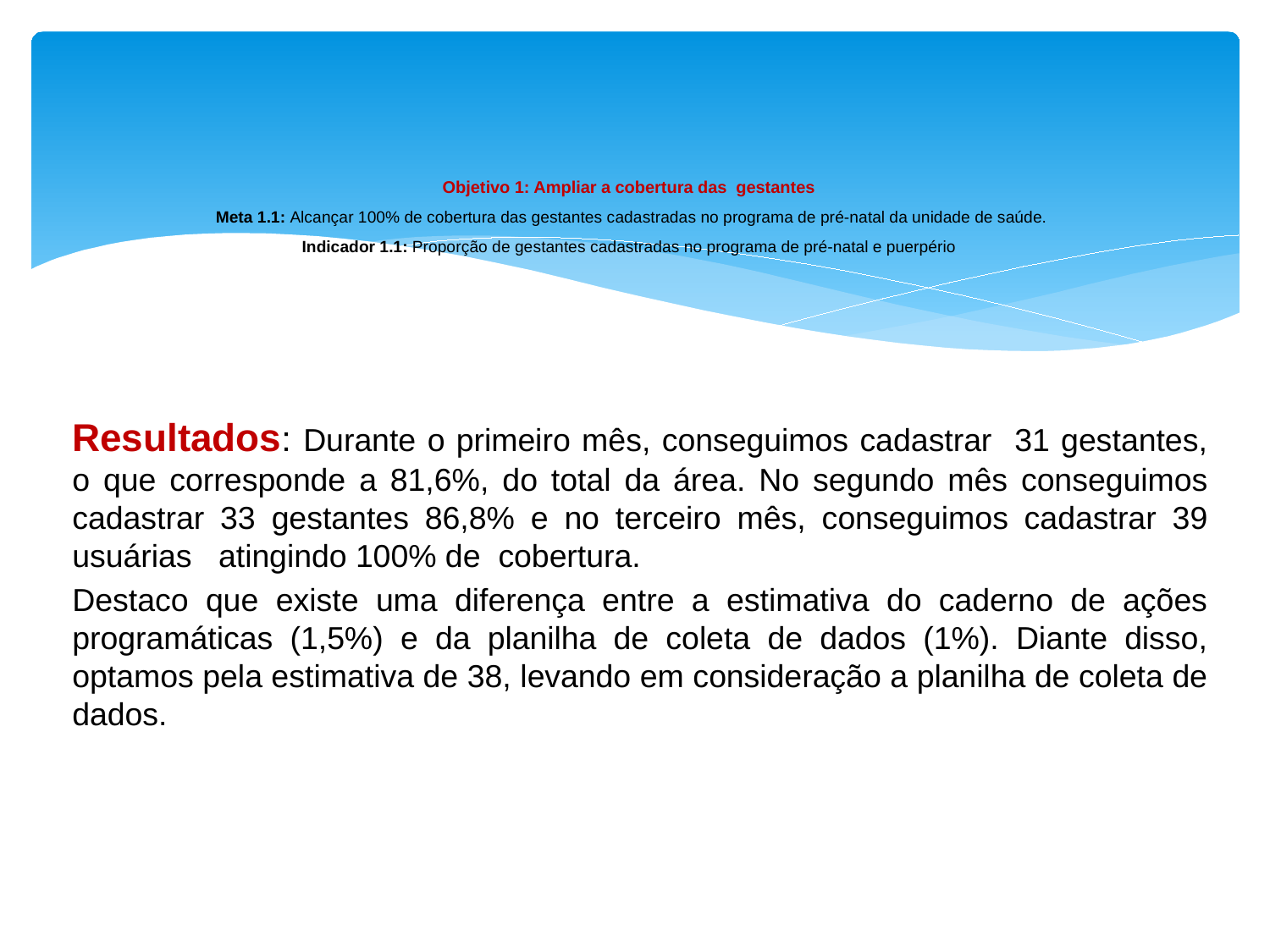

# Objetivo 1: Ampliar a cobertura das  gestantes Meta 1.1: Alcançar 100% de cobertura das gestantes cadastradas no programa de pré-natal da unidade de saúde. Indicador 1.1: Proporção de gestantes cadastradas no programa de pré-natal e puerpério
Resultados: Durante o primeiro mês, conseguimos cadastrar  31 gestantes, o que corresponde a 81,6%, do total da área. No segundo mês conseguimos cadastrar 33 gestantes 86,8% e no terceiro mês, conseguimos cadastrar 39 usuárias   atingindo 100% de  cobertura.
Destaco que existe uma diferença entre a estimativa do caderno de ações programáticas (1,5%) e da planilha de coleta de dados (1%). Diante disso, optamos pela estimativa de 38, levando em consideração a planilha de coleta de dados.